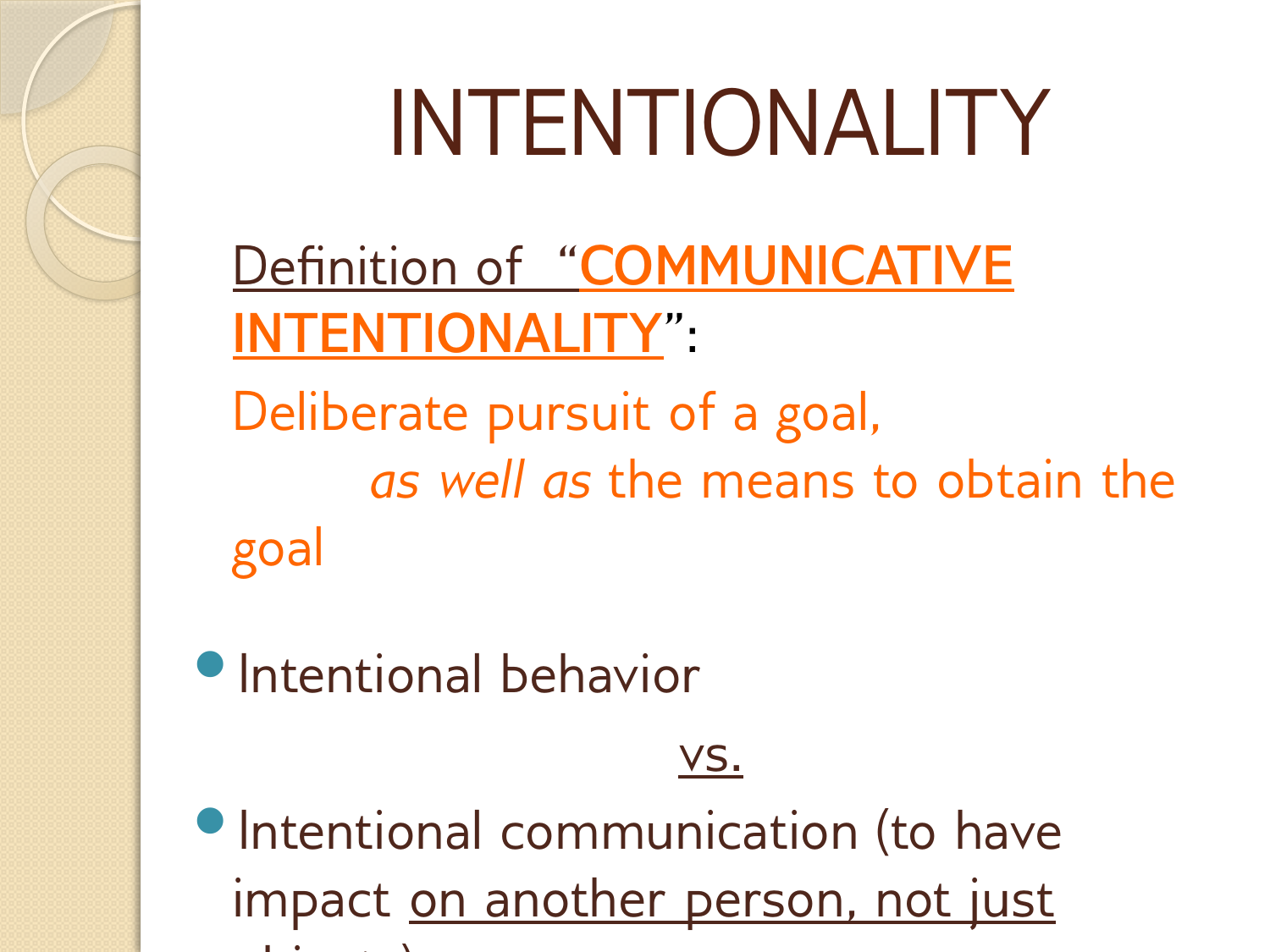

# INTENTIONALITY
	Definition of  “COMMUNICATIVE INTENTIONALITY”:
	Deliberate pursuit of a goal,                             as well as the means to obtain the goal

Intentional behavior
vs.
Intentional communication (to have impact on another person, not just objects)